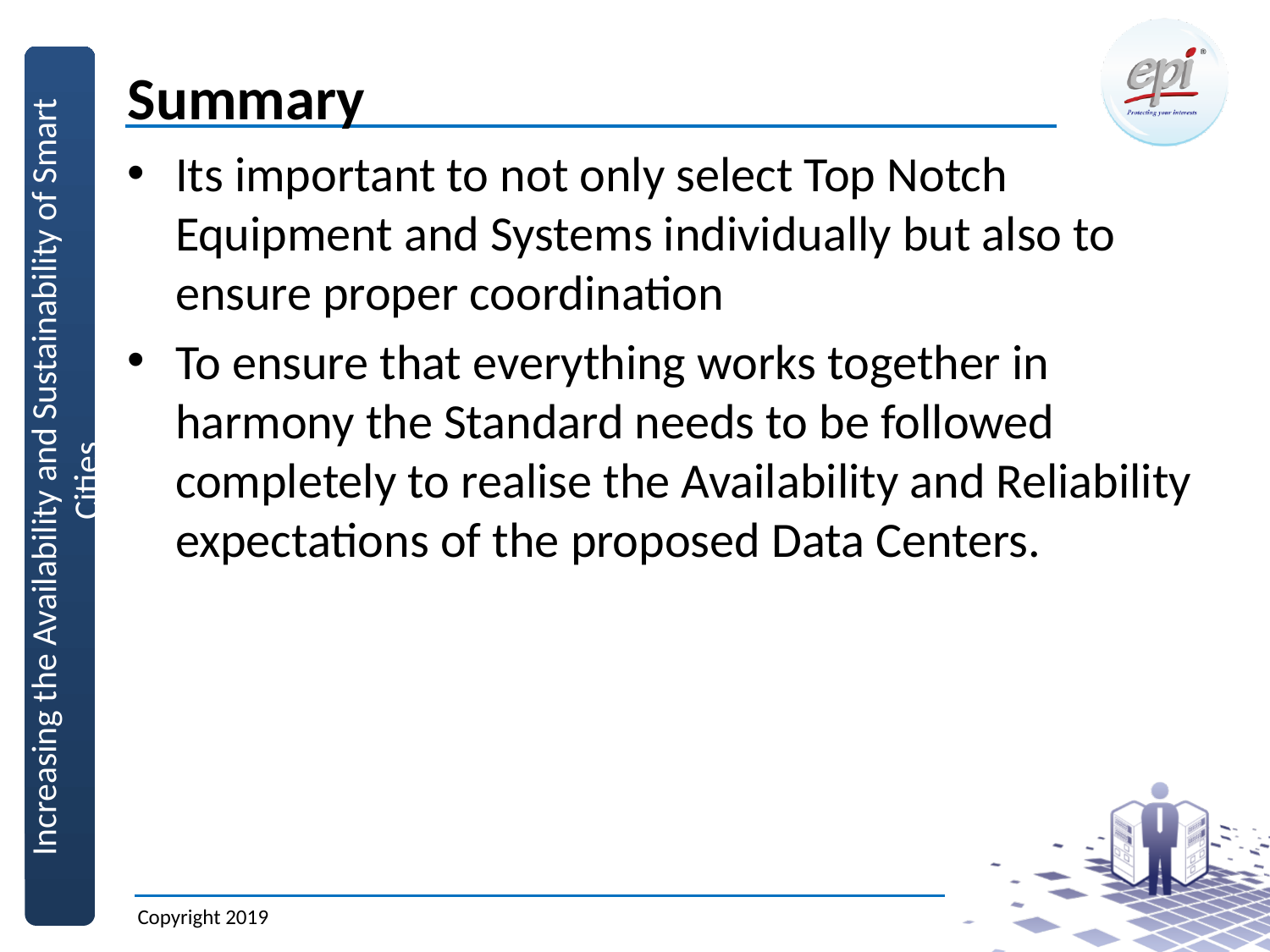

# Summary
Its important to not only select Top Notch Equipment and Systems individually but also to ensure proper coordination
To ensure that everything works together in harmony the Standard needs to be followed completely to realise the Availability and Reliability expectations of the proposed Data Centers.